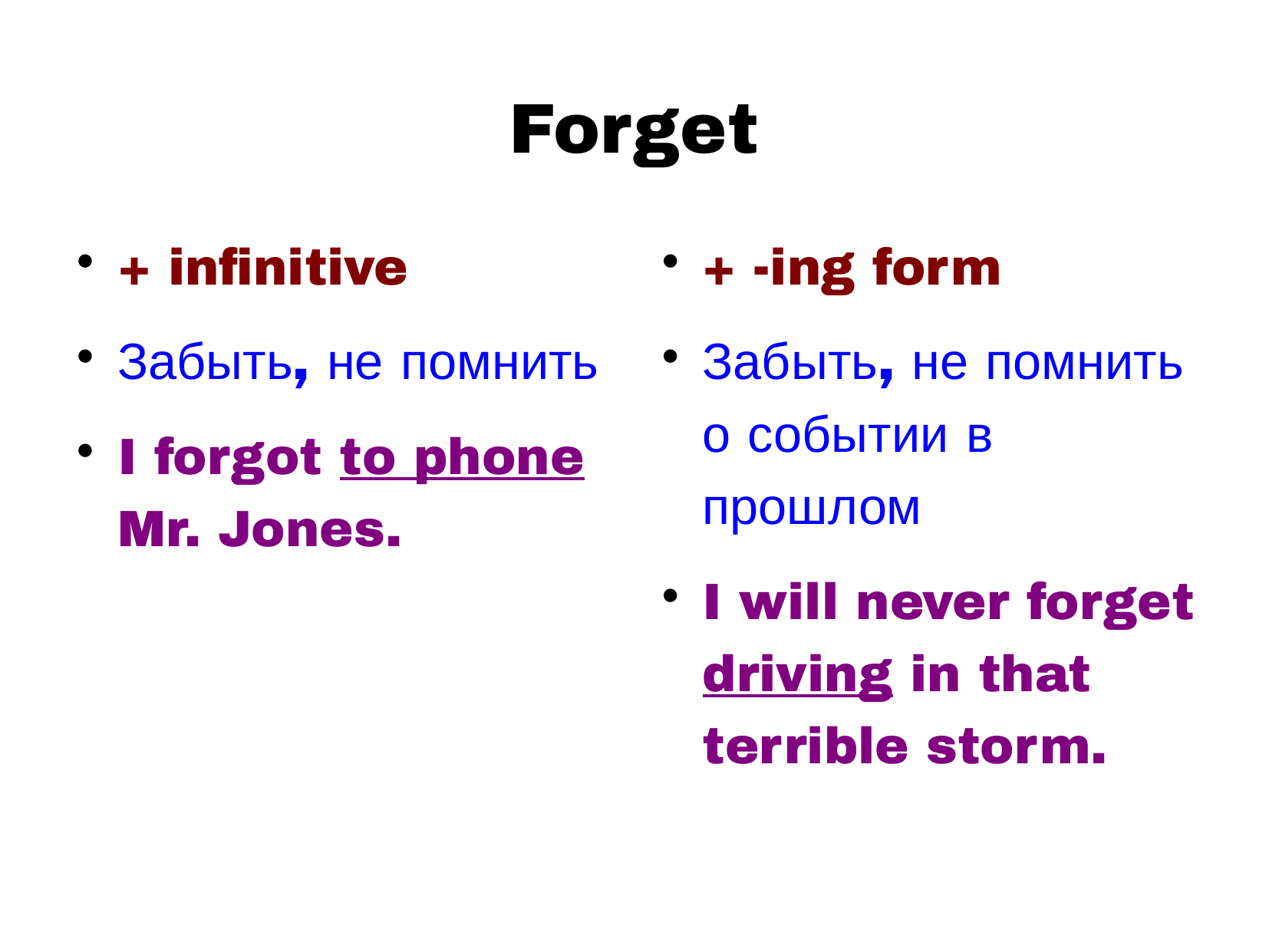

# Forget
+ infinitive
Забыть, не помнить
I forgot to phone Mr. Jones.
+ -ing form
Забыть, не помнить о событии в прошлом
I will never forget driving in that terrible storm.